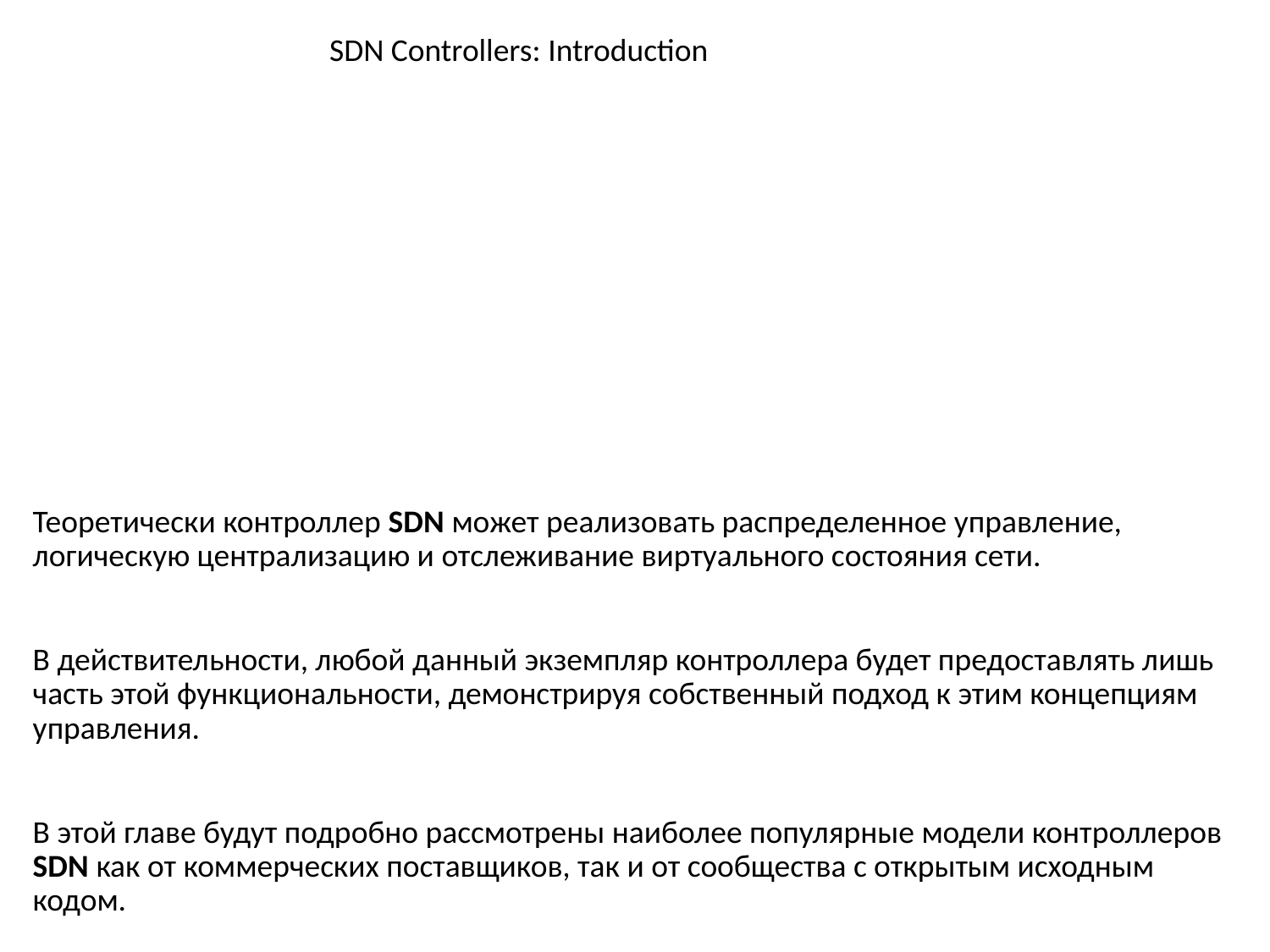

# SDN Controllers: Introduction

Теоретически контроллер SDN может реализовать распределенное управление, логическую централизацию и отслеживание виртуального состояния сети.

В действительности, любой данный экземпляр контроллера будет предоставлять лишь часть этой функциональности, демонстрируя собственный подход к этим концепциям управления.

В этой главе будут подробно рассмотрены наиболее популярные модели контроллеров SDN как от коммерческих поставщиков, так и от сообщества с открытым исходным кодом.